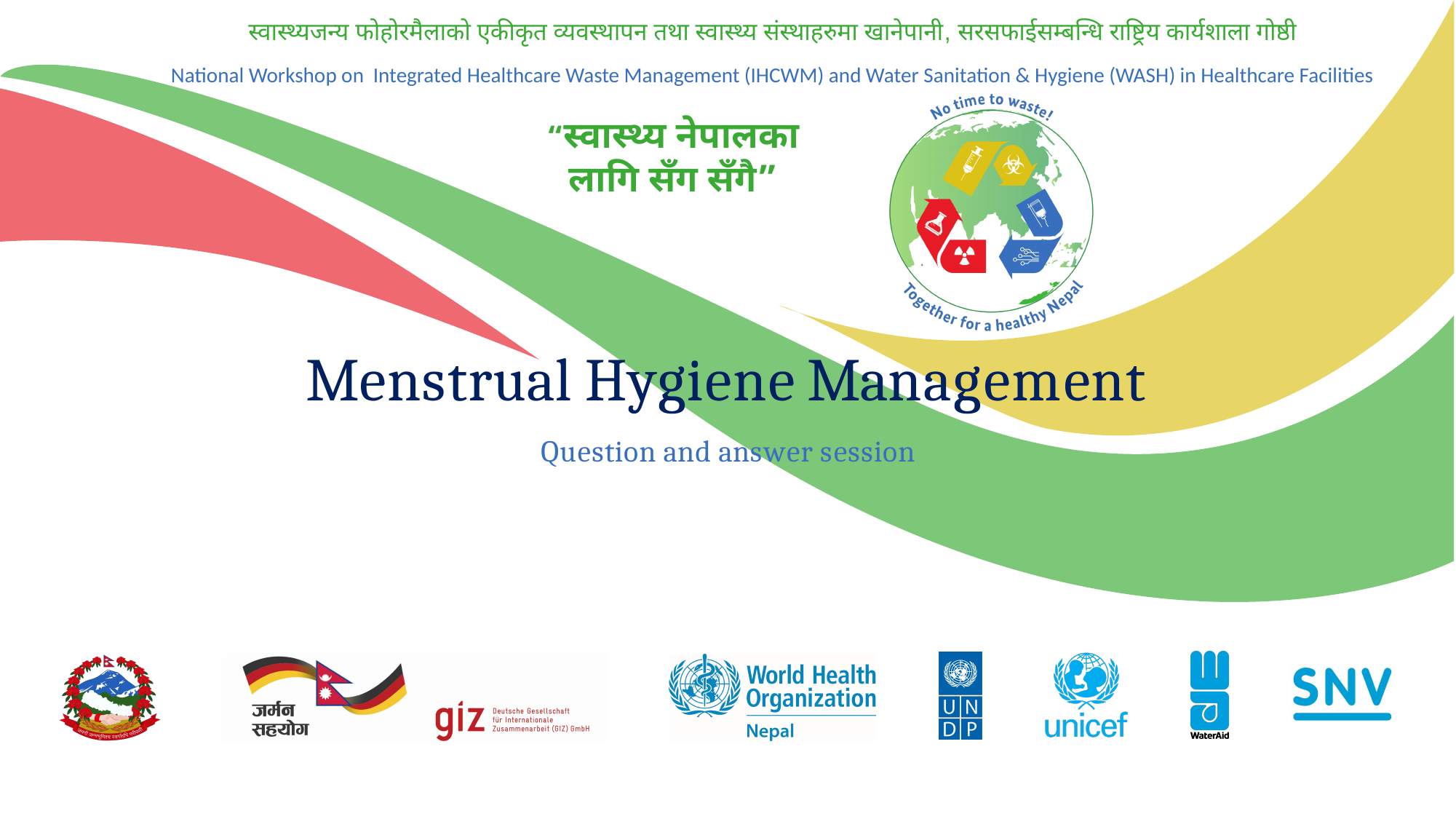

# Menstrual Hygiene Management
Question and answer session